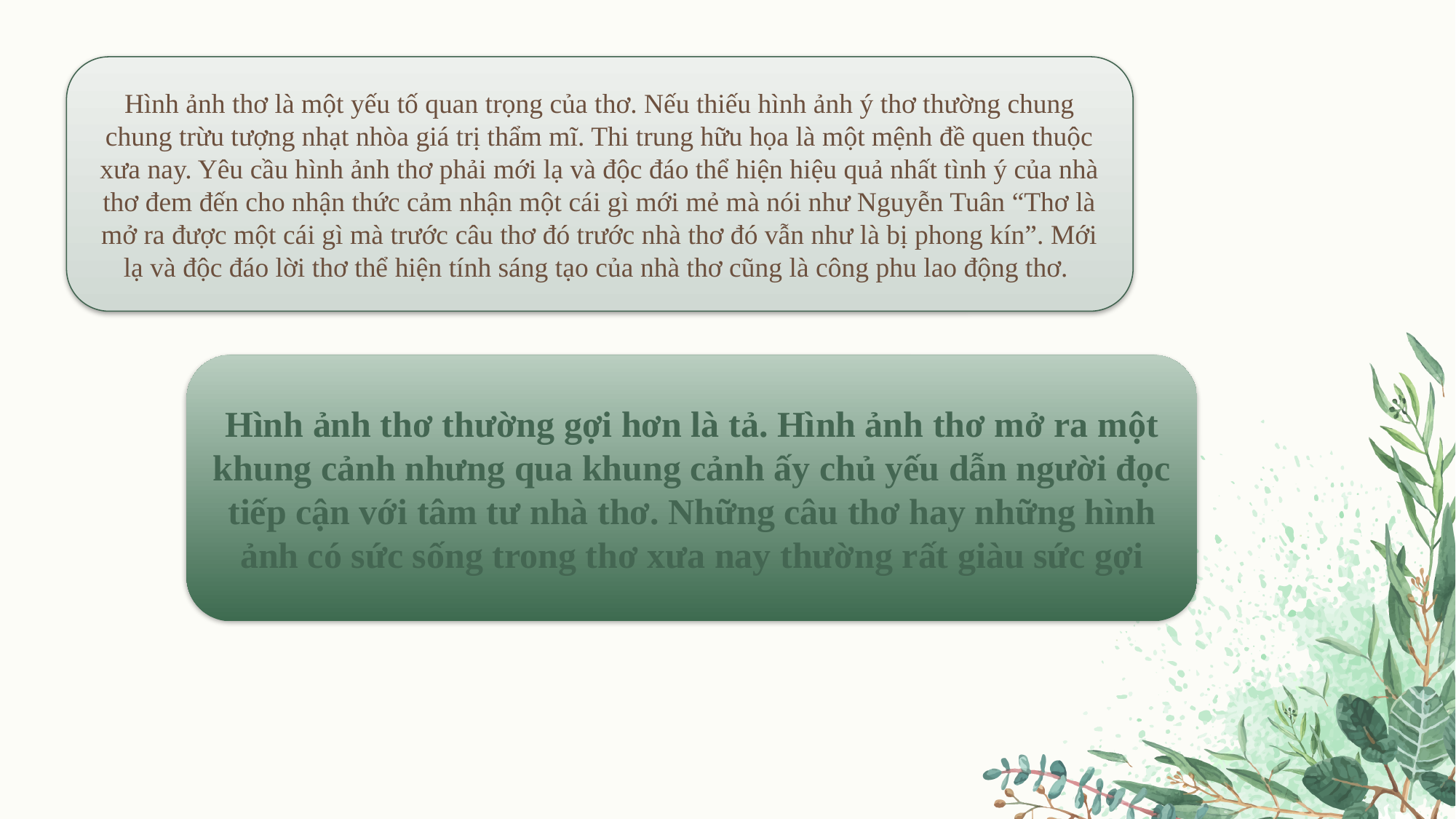

Hình ảnh thơ là một yếu tố quan trọng của thơ. Nếu thiếu hình ảnh ý thơ thường chung chung trừu tượng nhạt nhòa giá trị thẩm mĩ. Thi trung hữu họa là một mệnh đề quen thuộc xưa nay. Yêu cầu hình ảnh thơ phải mới lạ và độc đáo thể hiện hiệu quả nhất tình ý của nhà thơ đem đến cho nhận thức cảm nhận một cái gì mới mẻ mà nói như Nguyễn Tuân “Thơ là mở ra được một cái gì mà trước câu thơ đó trước nhà thơ đó vẫn như là bị phong kín”. Mới lạ và độc đáo lời thơ thể hiện tính sáng tạo của nhà thơ cũng là công phu lao động thơ.
Hình ảnh thơ thường gợi hơn là tả. Hình ảnh thơ mở ra một khung cảnh nhưng qua khung cảnh ấy chủ yếu dẫn người đọc tiếp cận với tâm tư nhà thơ. Những câu thơ hay những hình ảnh có sức sống trong thơ xưa nay thường rất giàu sức gợi